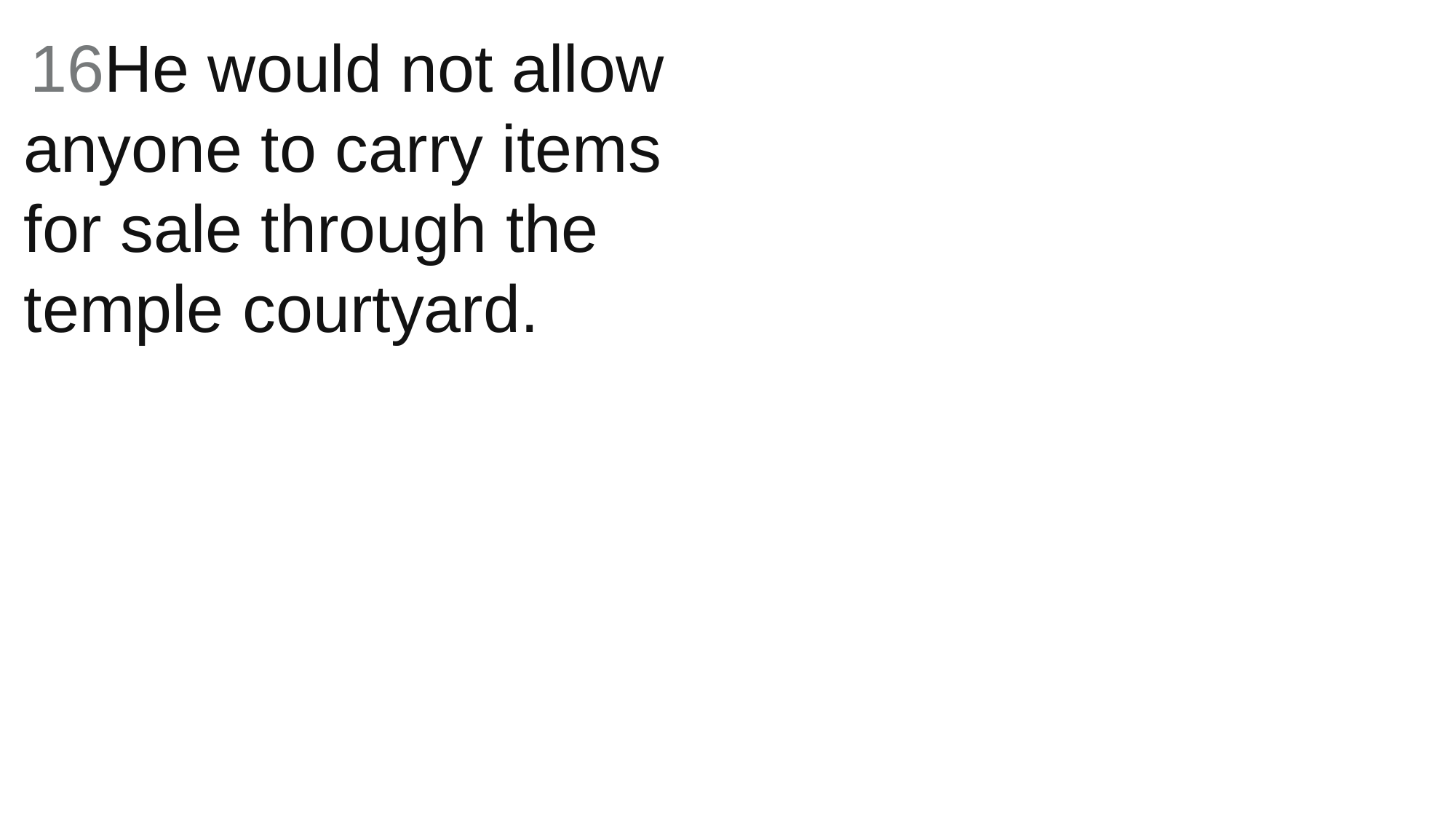

16He would not allow anyone to carry items for sale through the temple courtyard.